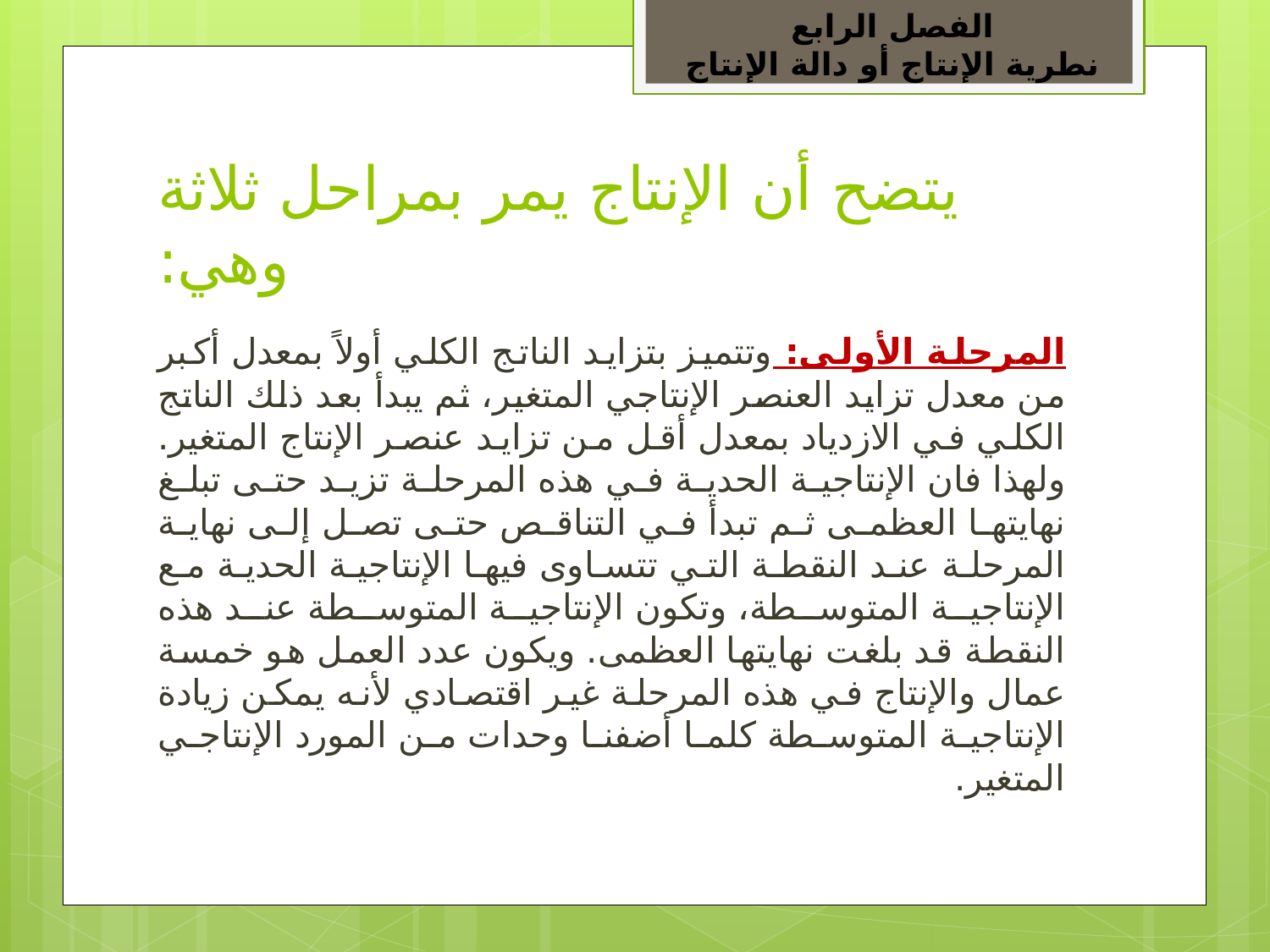

الفصل الرابع
نطرية الإنتاج أو دالة الإنتاج
# يتضح أن الإنتاج يمر بمراحل ثلاثة وهي:
المرحلة الأولى: وتتميز بتزايد الناتج الكلي أولاً بمعدل أكبر من معدل تزايد العنصر الإنتاجي المتغير، ثم يبدأ بعد ذلك الناتج الكلي في الازدياد بمعدل أقل من تزايد عنصر الإنتاج المتغير. ولهذا فان الإنتاجية الحدية في هذه المرحلة تزيد حتى تبلغ نهايتها العظمى ثم تبدأ في التناقص حتى تصل إلى نهاية المرحلة عند النقطة التي تتساوى فيها الإنتاجية الحدية مع الإنتاجية المتوسطة، وتكون الإنتاجية المتوسطة عند هذه النقطة قد بلغت نهايتها العظمى. ويكون عدد العمل هو خمسة عمال والإنتاج في هذه المرحلة غير اقتصادي لأنه يمكن زيادة الإنتاجية المتوسطة كلما أضفنا وحدات من المورد الإنتاجي المتغير.